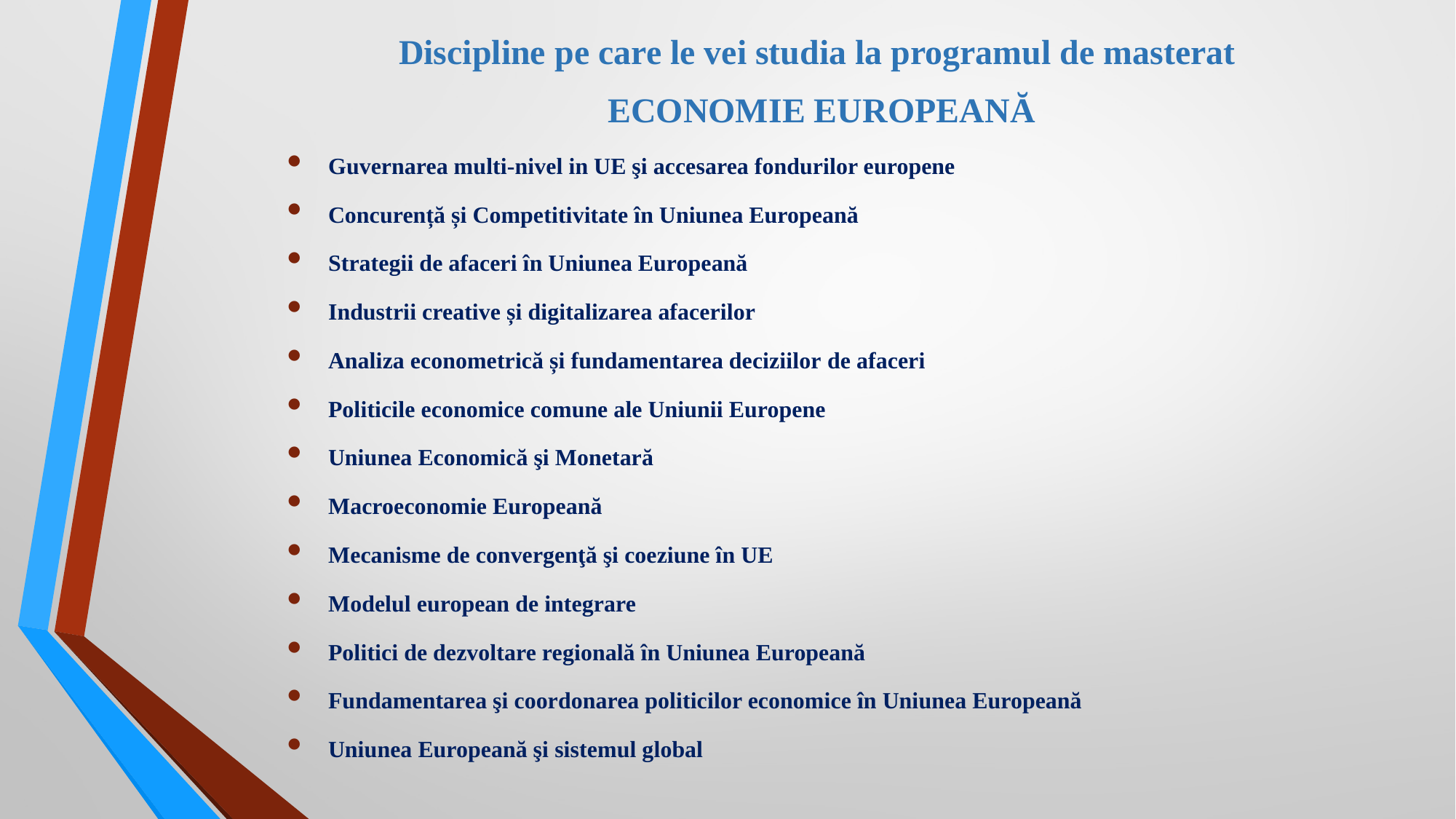

Discipline pe care le vei studia la programul de masterat
ECONOMIE EUROPEANĂ
Guvernarea multi-nivel in UE şi accesarea fondurilor europene
Concurență și Competitivitate în Uniunea Europeană
Strategii de afaceri în Uniunea Europeană
Industrii creative și digitalizarea afacerilor
Analiza econometrică și fundamentarea deciziilor de afaceri
Politicile economice comune ale Uniunii Europene
Uniunea Economică şi Monetară
Macroeconomie Europeană
Mecanisme de convergenţă şi coeziune în UE
Modelul european de integrare
Politici de dezvoltare regională în Uniunea Europeană
Fundamentarea şi coordonarea politicilor economice în Uniunea Europeană
Uniunea Europeană şi sistemul global